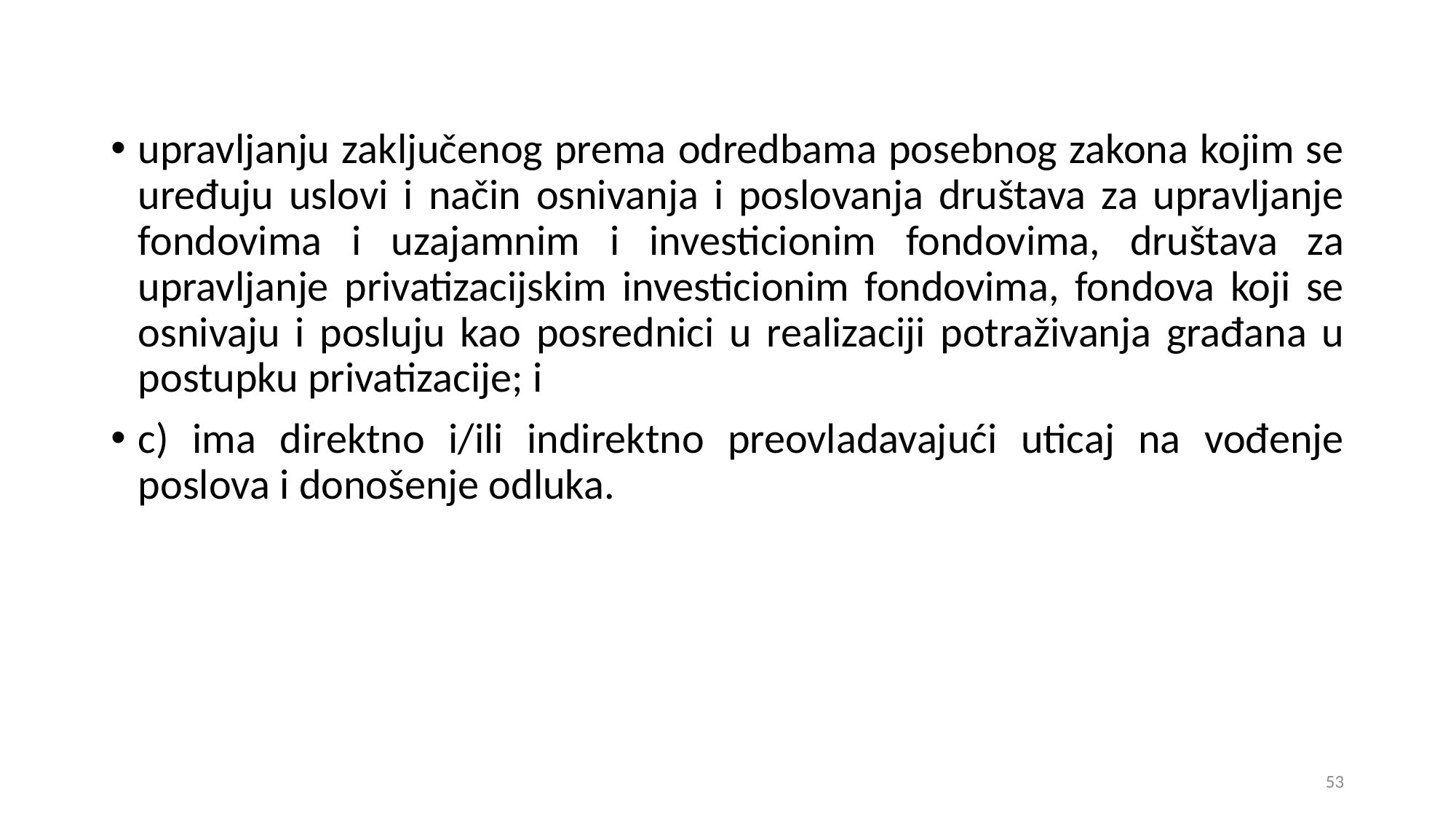

upravljanju zaključenog prema odredbama posebnog zakona kojim se uređuju uslovi i način osnivanja i poslovanja društava za upravljanje fondovima i uzajamnim i investicionim fondovima, društava za upravljanje privatizacijskim investicionim fondovima, fondova koji se osnivaju i posluju kao posrednici u realizaciji potraživanja građana u postupku privatizacije; i
c) ima direktno i/ili indirektno preovladavajući uticaj na vođenje poslova i donošenje odluka.

53